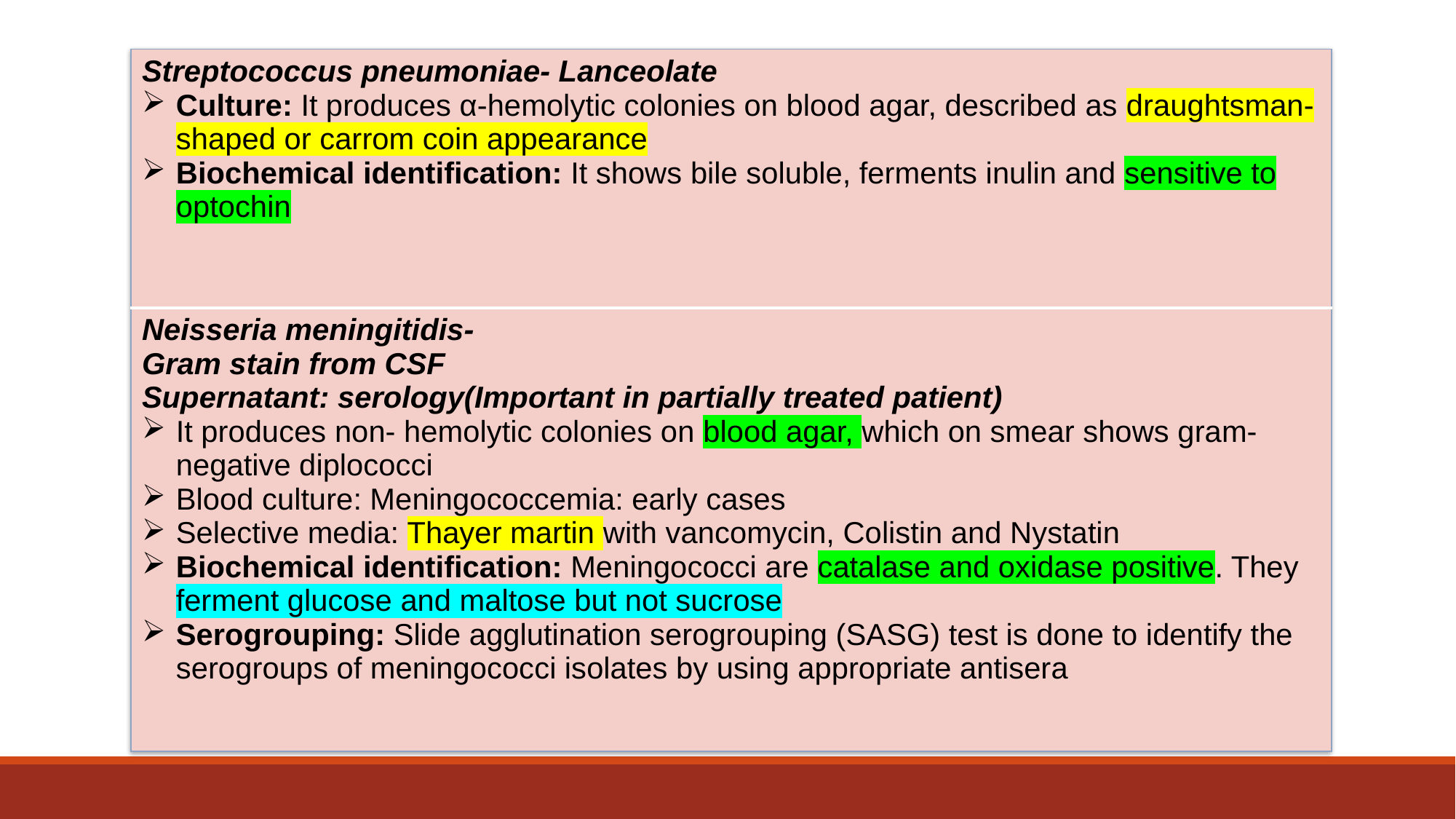

| Streptococcus pneumoniae- Lanceolate Culture: It produces α-hemolytic colonies on blood agar, described as draughtsman-shaped or carrom coin appearance Biochemical identification: It shows bile soluble, ferments inulin and sensitive to optochin |
| --- |
| Neisseria meningitidis- Gram stain from CSF Supernatant: serology(Important in partially treated patient) It produces non- hemolytic colonies on blood agar, which on smear shows gram-negative diplococci Blood culture: Meningococcemia: early cases Selective media: Thayer martin with vancomycin, Colistin and Nystatin Biochemical identification: Meningococci are catalase and oxidase positive. They ferment glucose and maltose but not sucrose Serogrouping: Slide agglutination serogrouping (SASG) test is done to identify the serogroups of meningococci isolates by using appropriate antisera |